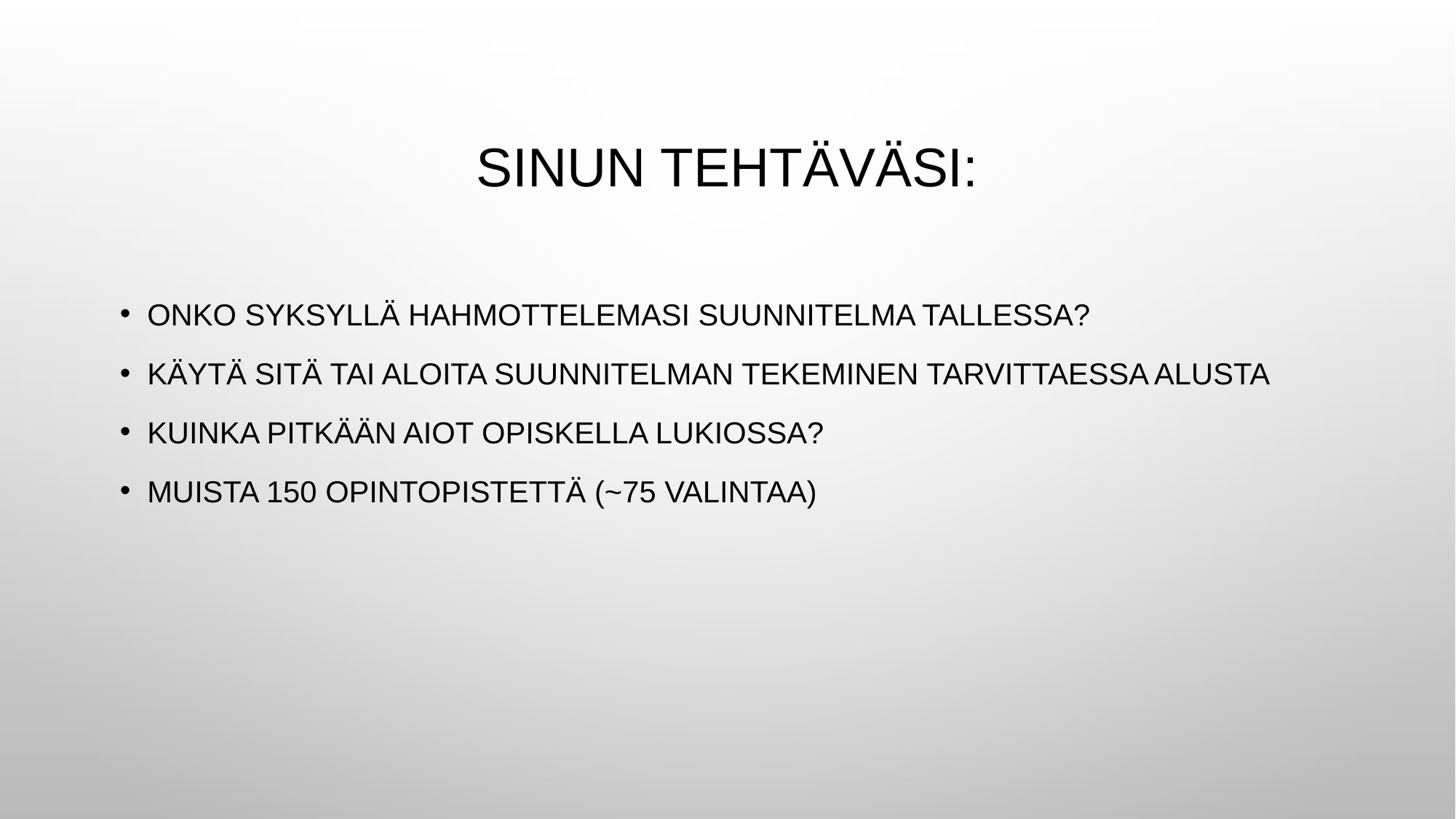

# Sinun tehtäväsi:
Onko syksyllä hahmottelemasi suunnitelma tallessa?
Käytä sitä tai aloita suunnitelman tekeminen tarvittaessa alusta
kuinka pitkään aiot opiskella lukiossa?
Muista 150 opintopistettä (~75 valintaa)